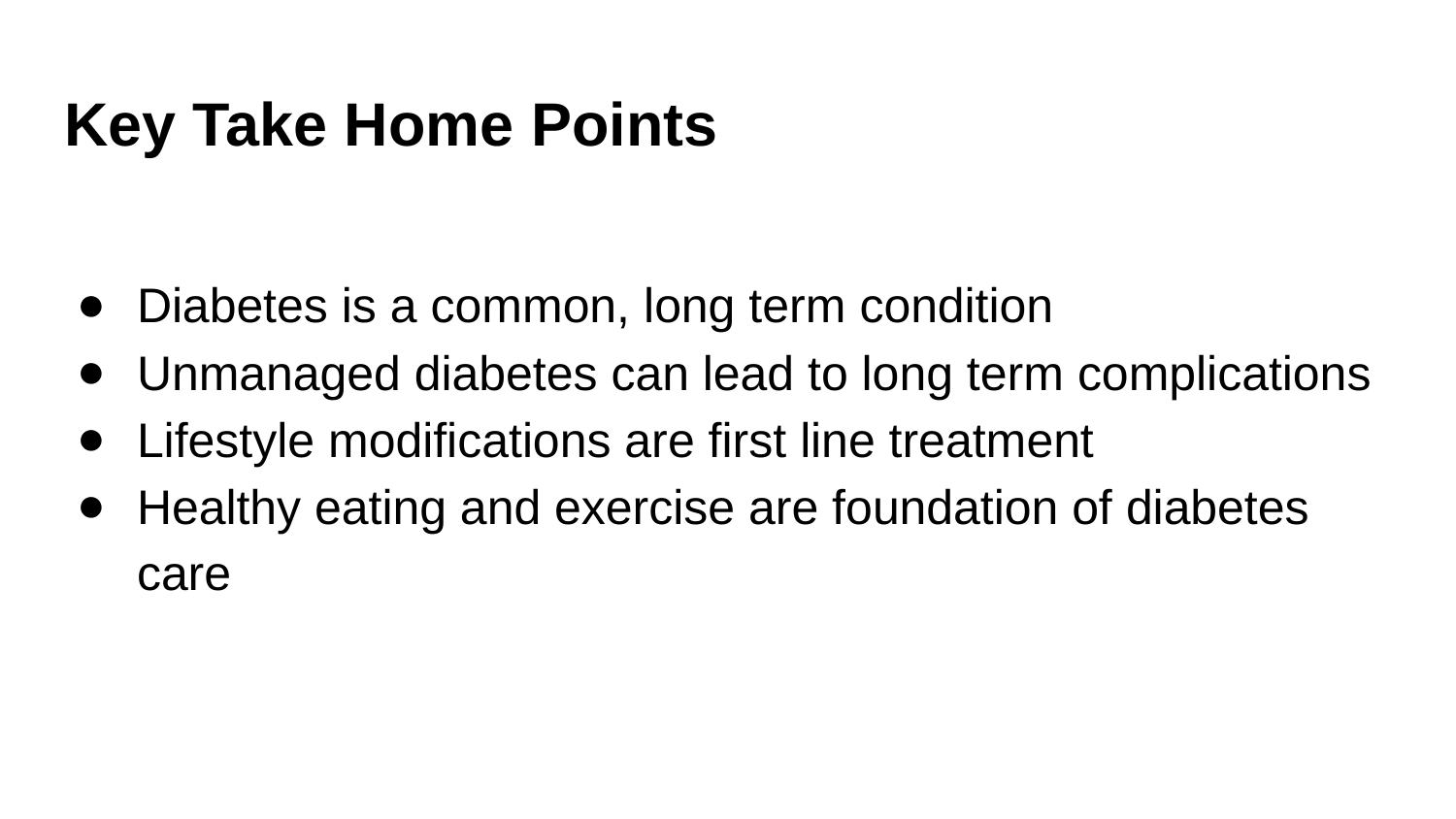

# Key Take Home Points

Diabetes is a common, long term condition
Unmanaged diabetes can lead to long term complications
Lifestyle modifications are first line treatment
Healthy eating and exercise are foundation of diabetes care